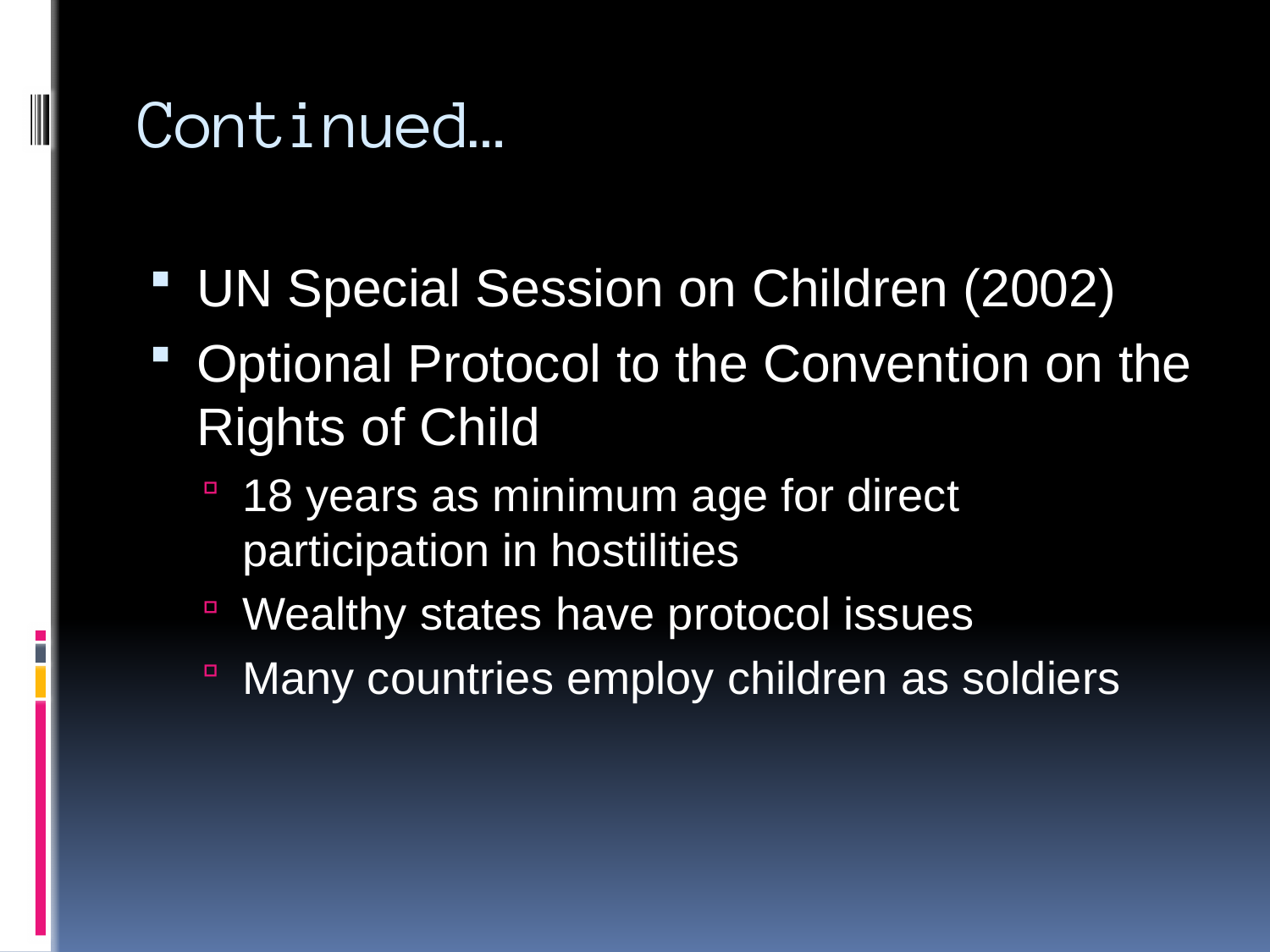

# Continued…
UN Special Session on Children (2002)
Optional Protocol to the Convention on the Rights of Child
18 years as minimum age for direct participation in hostilities
Wealthy states have protocol issues
Many countries employ children as soldiers